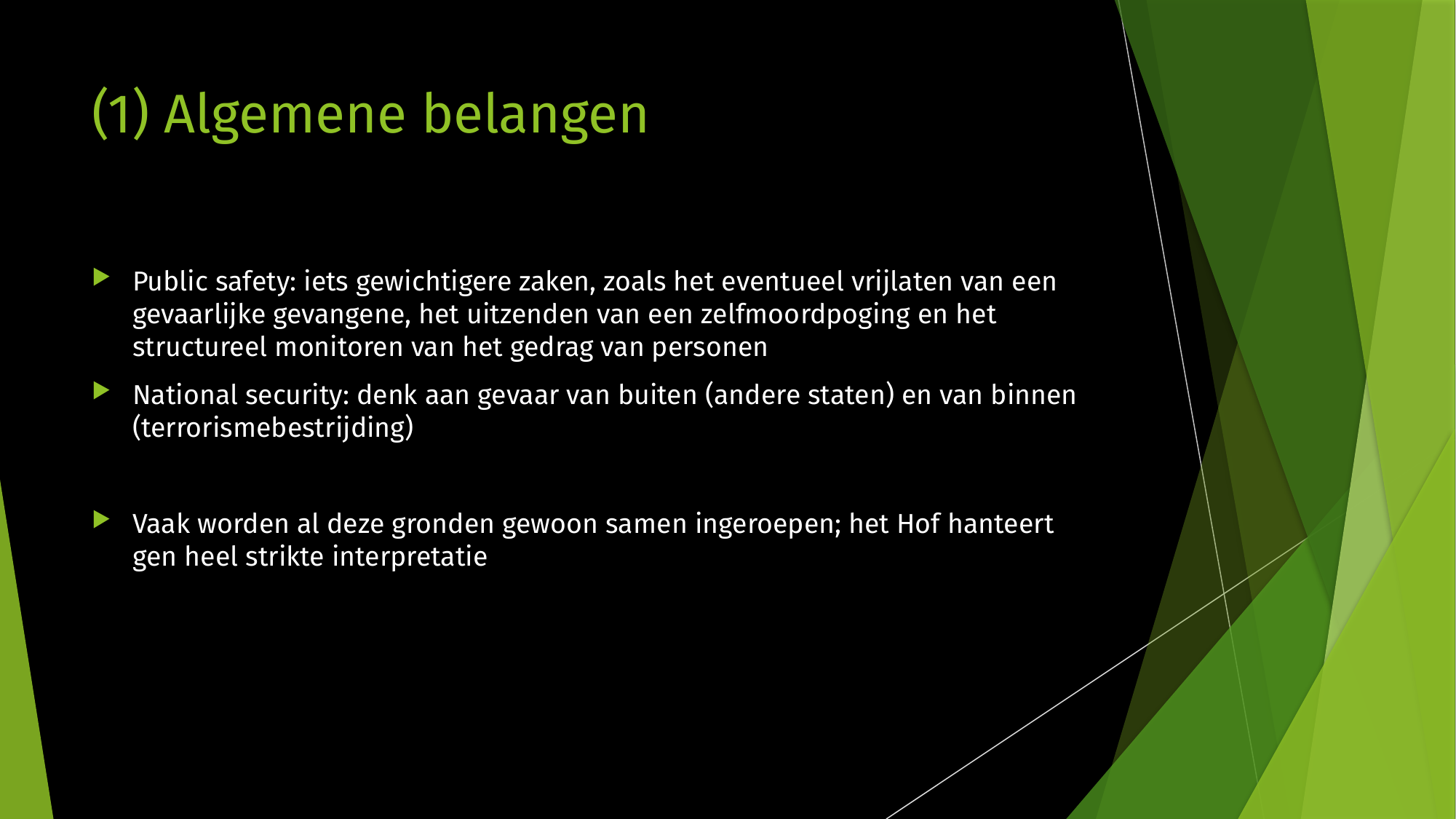

# (1) Algemene belangen
Public safety: iets gewichtigere zaken, zoals het eventueel vrijlaten van een gevaarlijke gevangene, het uitzenden van een zelfmoordpoging en het structureel monitoren van het gedrag van personen
National security: denk aan gevaar van buiten (andere staten) en van binnen (terrorismebestrijding)

Vaak worden al deze gronden gewoon samen ingeroepen; het Hof hanteert gen heel strikte interpretatie